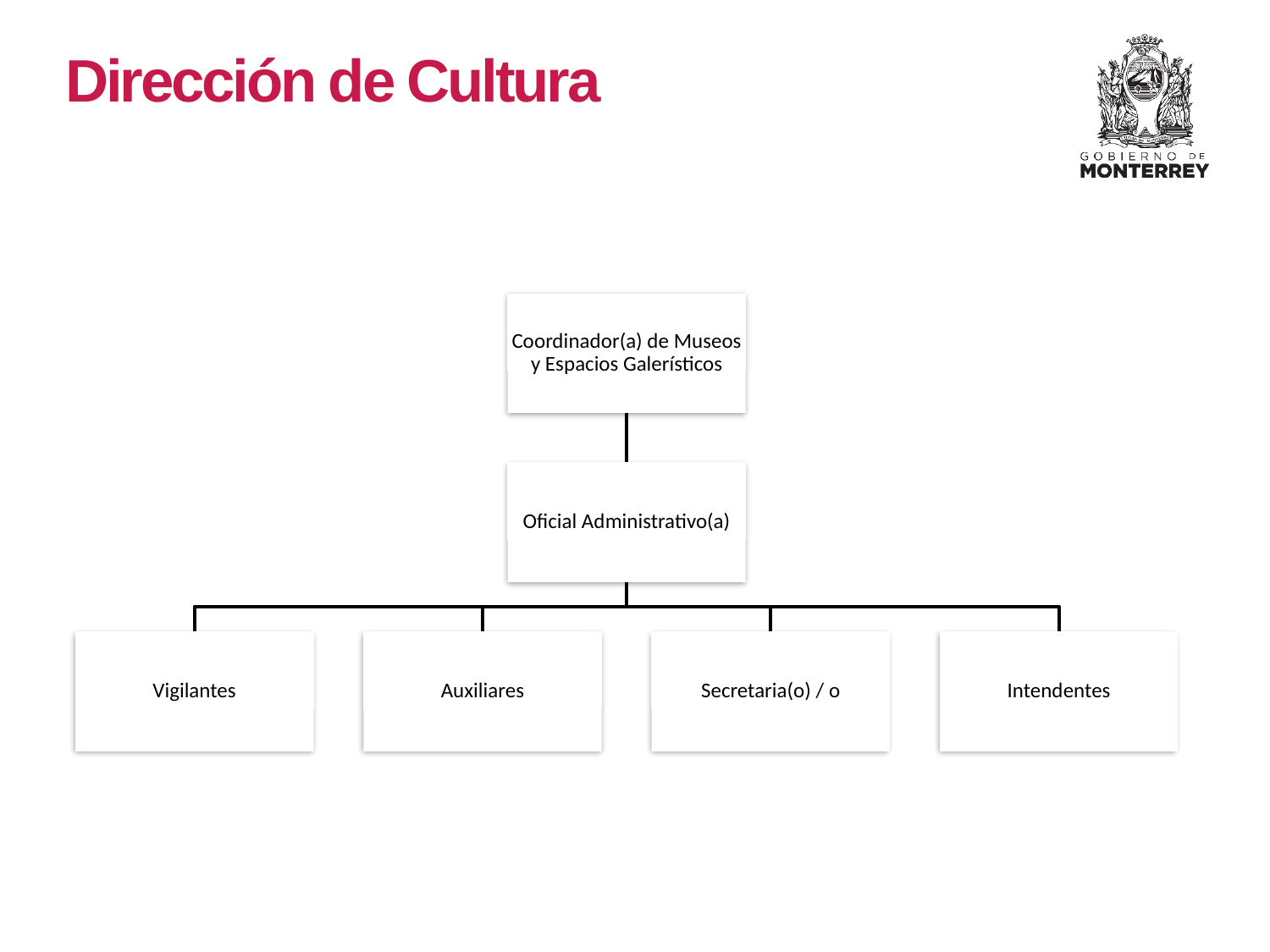

Dirección de Cultura
Coordinador(a) de Museos y Espacios Galerísticos
Oficial Administrativo(a)
Vigilantes
Auxiliares
Secretaria(o) / o
Intendentes